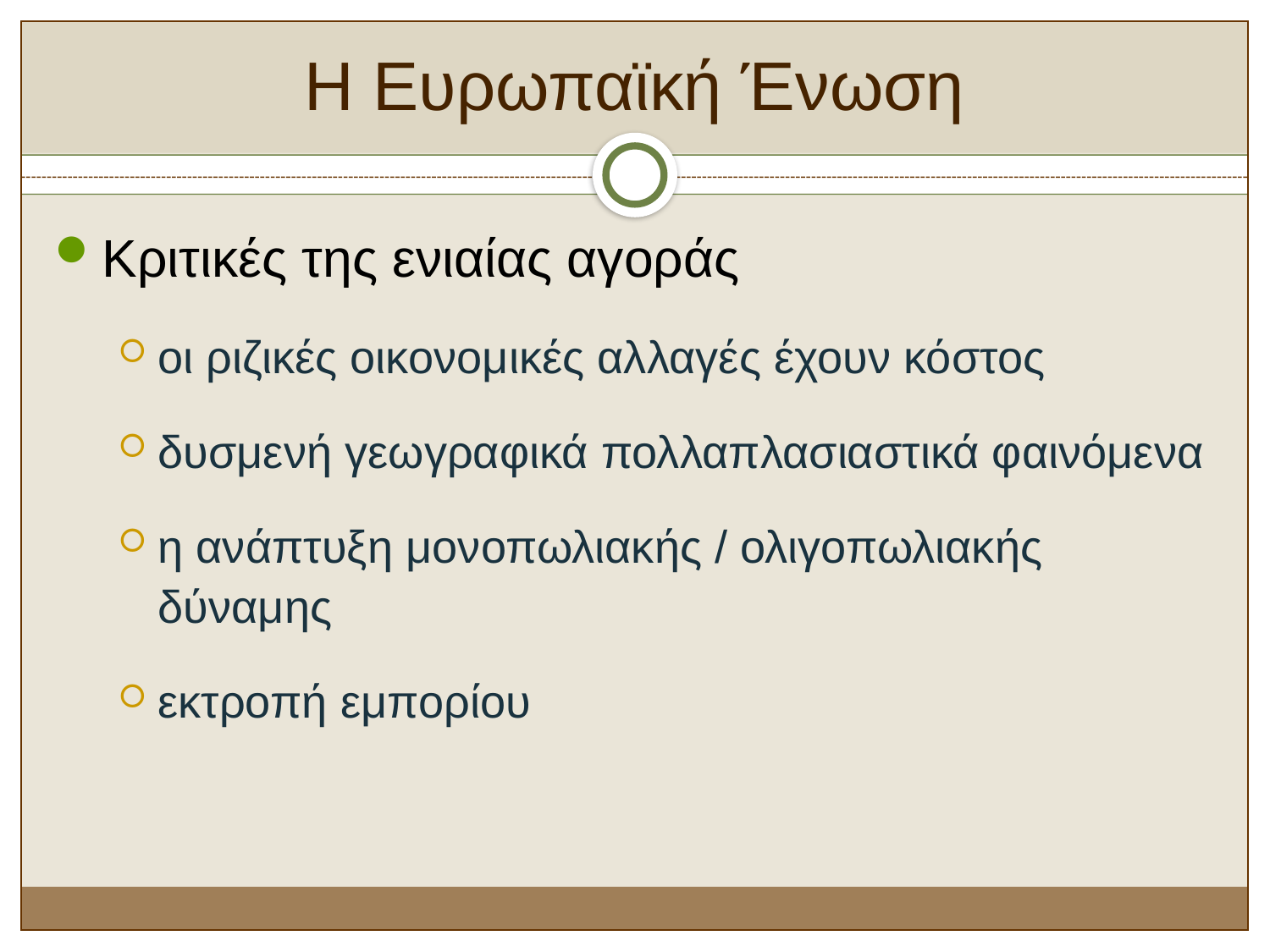

# Η Ευρωπαϊκή Ένωση
Κριτικές της ενιαίας αγοράς
οι ριζικές οικονομικές αλλαγές έχουν κόστος
δυσμενή γεωγραφικά πολλαπλασιαστικά φαινόμενα
η ανάπτυξη μονοπωλιακής / ολιγοπωλιακής δύναμης
εκτροπή εμπορίου